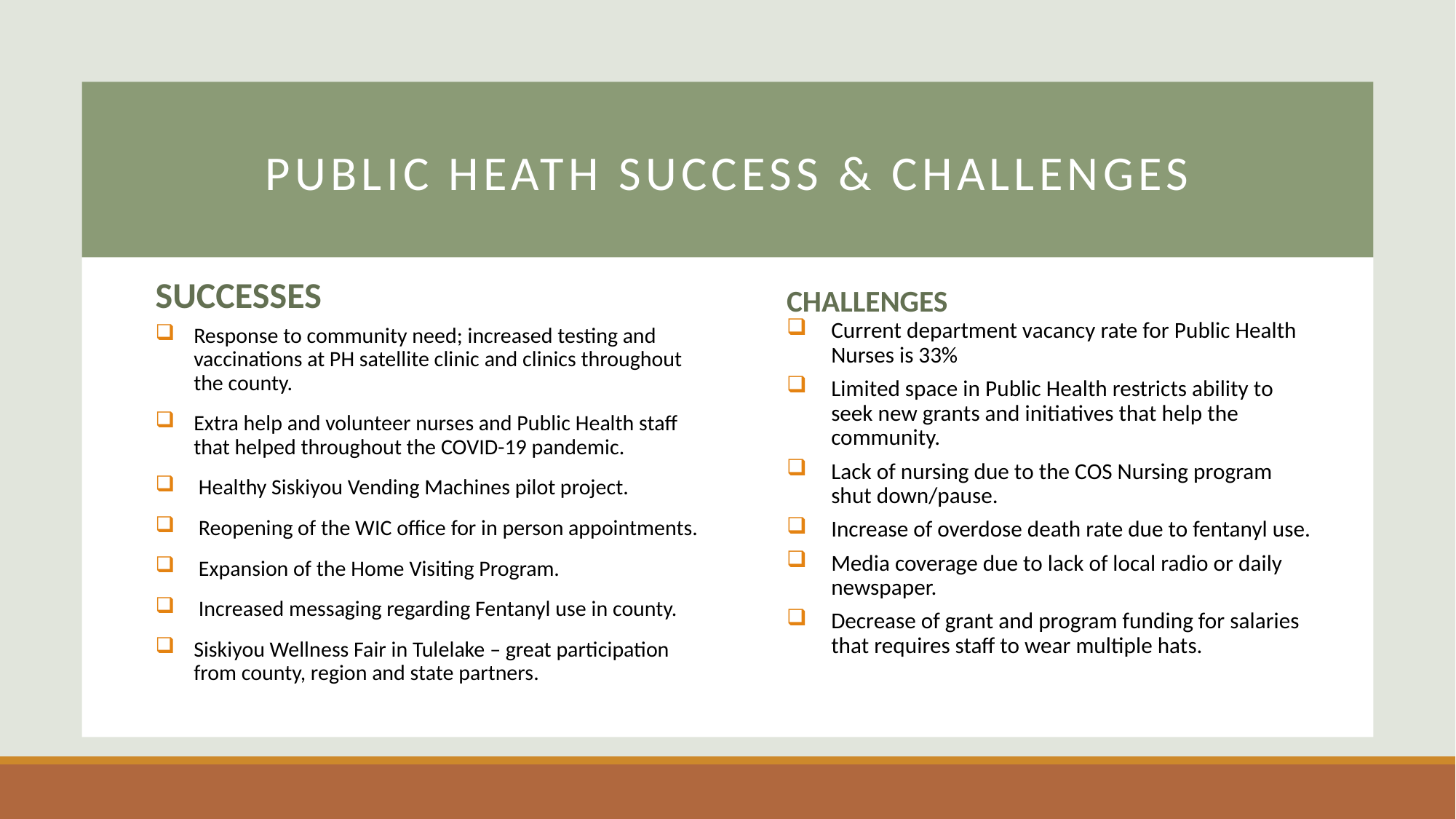

# PUBLIC HEATH SUCCESS & CHALLENGES
SUCCESSES
CHALLENGES
Current department vacancy rate for Public Health Nurses is 33%
Limited space in Public Health restricts ability to seek new grants and initiatives that help the community.
Lack of nursing due to the COS Nursing program shut down/pause.
Increase of overdose death rate due to fentanyl use.
Media coverage due to lack of local radio or daily newspaper.
Decrease of grant and program funding for salaries that requires staff to wear multiple hats.

Response to community need; increased testing and  vaccinations at PH satellite clinic and clinics throughout the county.
Extra help and volunteer nurses and Public Health staff that helped throughout the COVID-19 pandemic.
 Healthy Siskiyou Vending Machines pilot project.
 Reopening of the WIC office for in person appointments.
 Expansion of the Home Visiting Program.
 Increased messaging regarding Fentanyl use in county.
Siskiyou Wellness Fair in Tulelake – great participation from county, region and state partners.